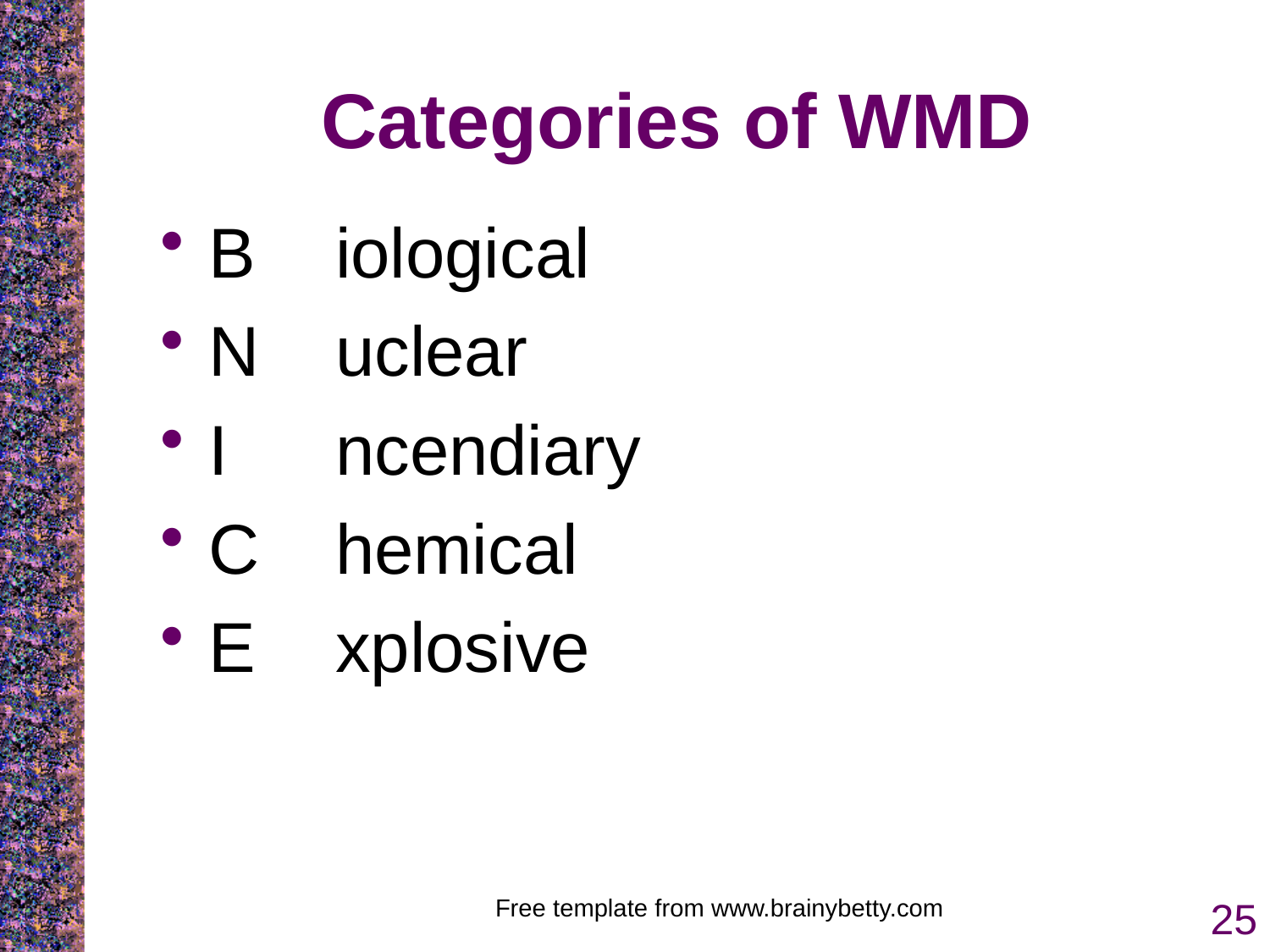

# Categories of WMD
B 	iological
N	uclear
I	ncendiary
C	hemical
E	xplosive
Free template from www.brainybetty.com
25